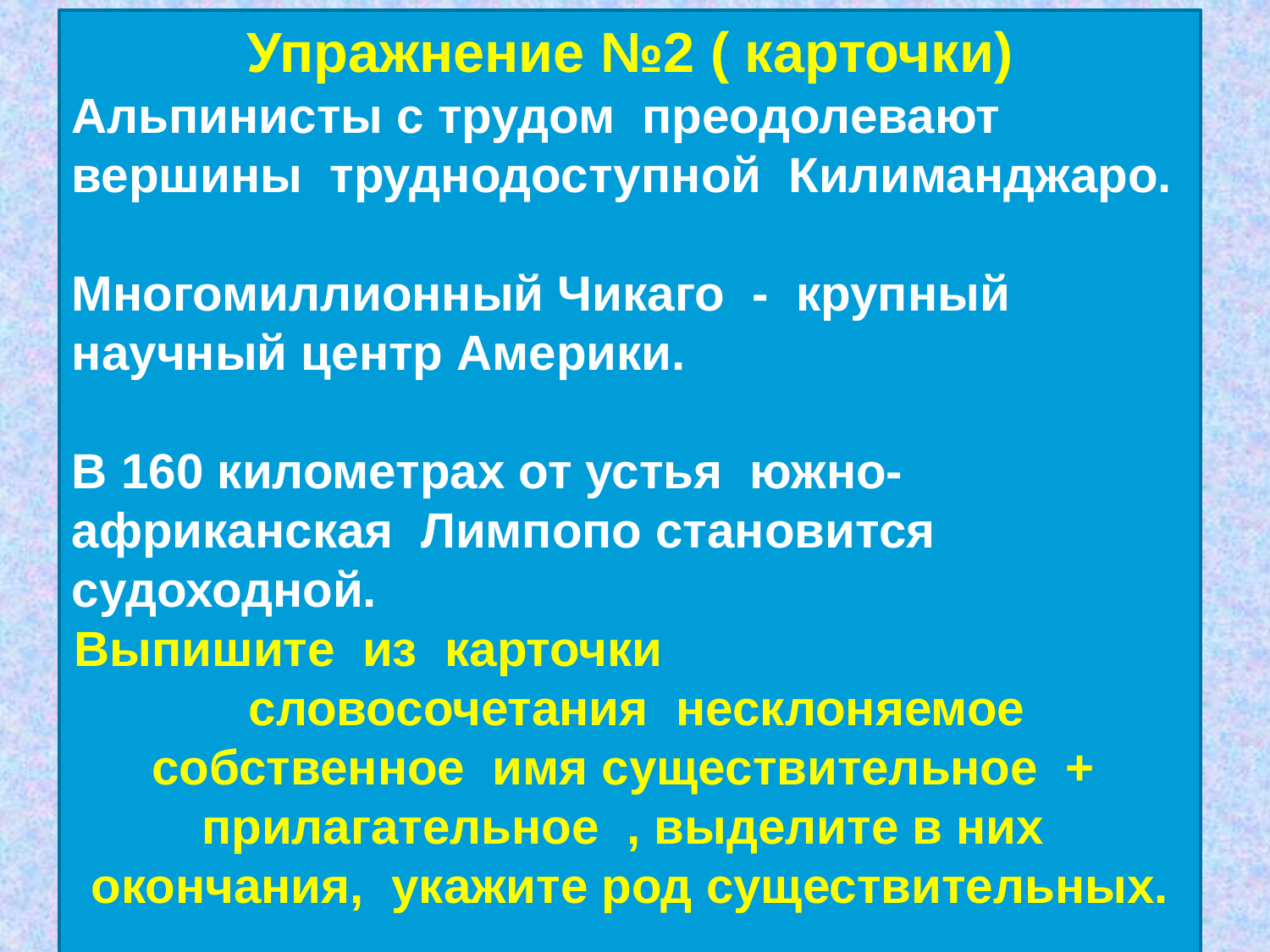

Упражнение №2 ( карточки)
Альпинисты с трудом  преодолевают  вершины  труднодоступной  Килиманджаро.

Многомиллионный Чикаго  -  крупный научный центр Америки.

В 160 километрах от устья  южно-африканская  Лимпопо становится судоходной.
Выпишите  из  карточки                                         словосочетания  несклоняемое  собственное  имя существительное  +  прилагательное  , выделите в них  окончания,  укажите род существительных.